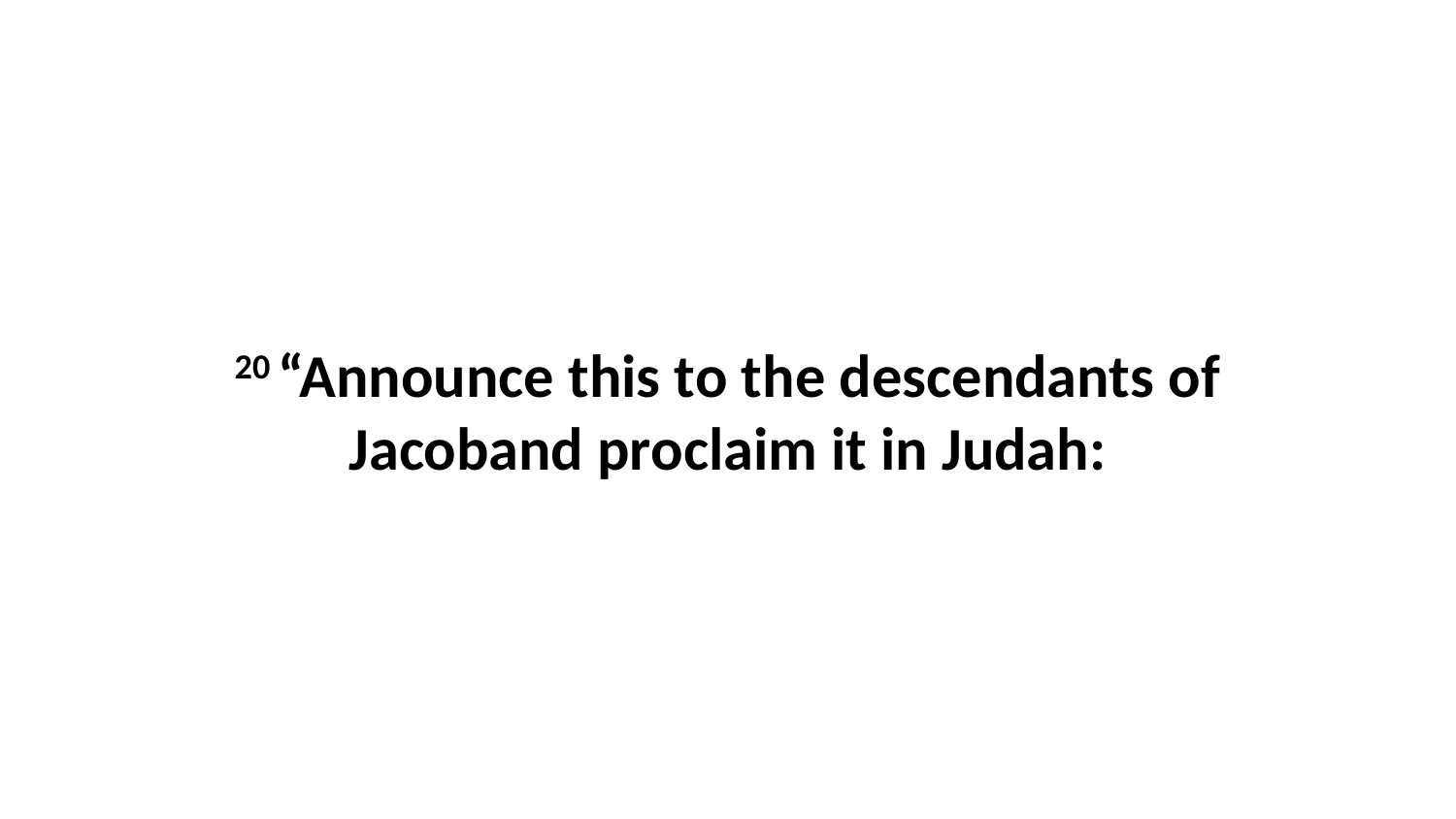

20 “Announce this to the descendants of Jacoband proclaim it in Judah: